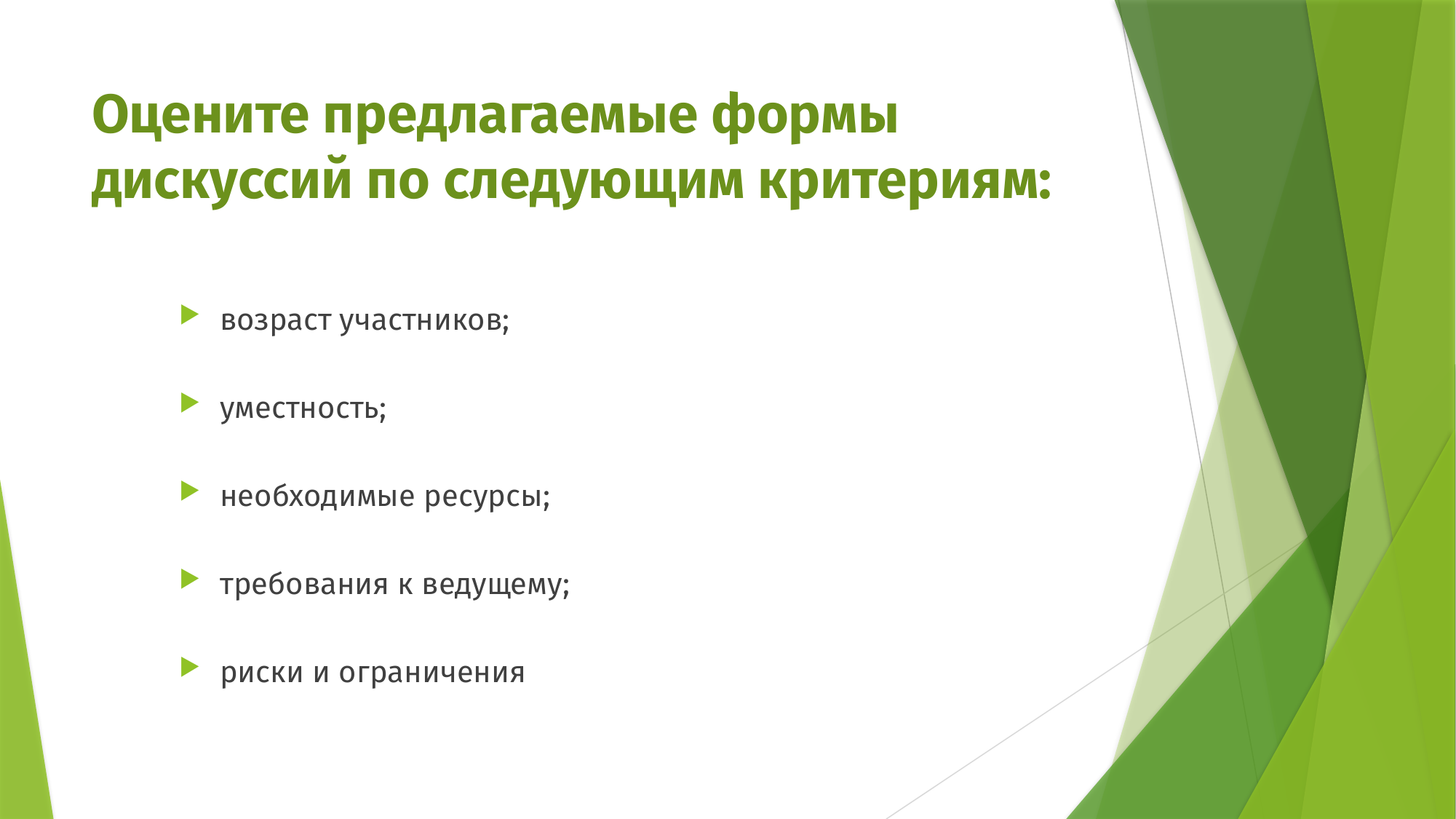

# Оцените предлагаемые формы дискуссий по следующим критериям:
возраст участников;
уместность;
необходимые ресурсы;
требования к ведущему;
риски и ограничения